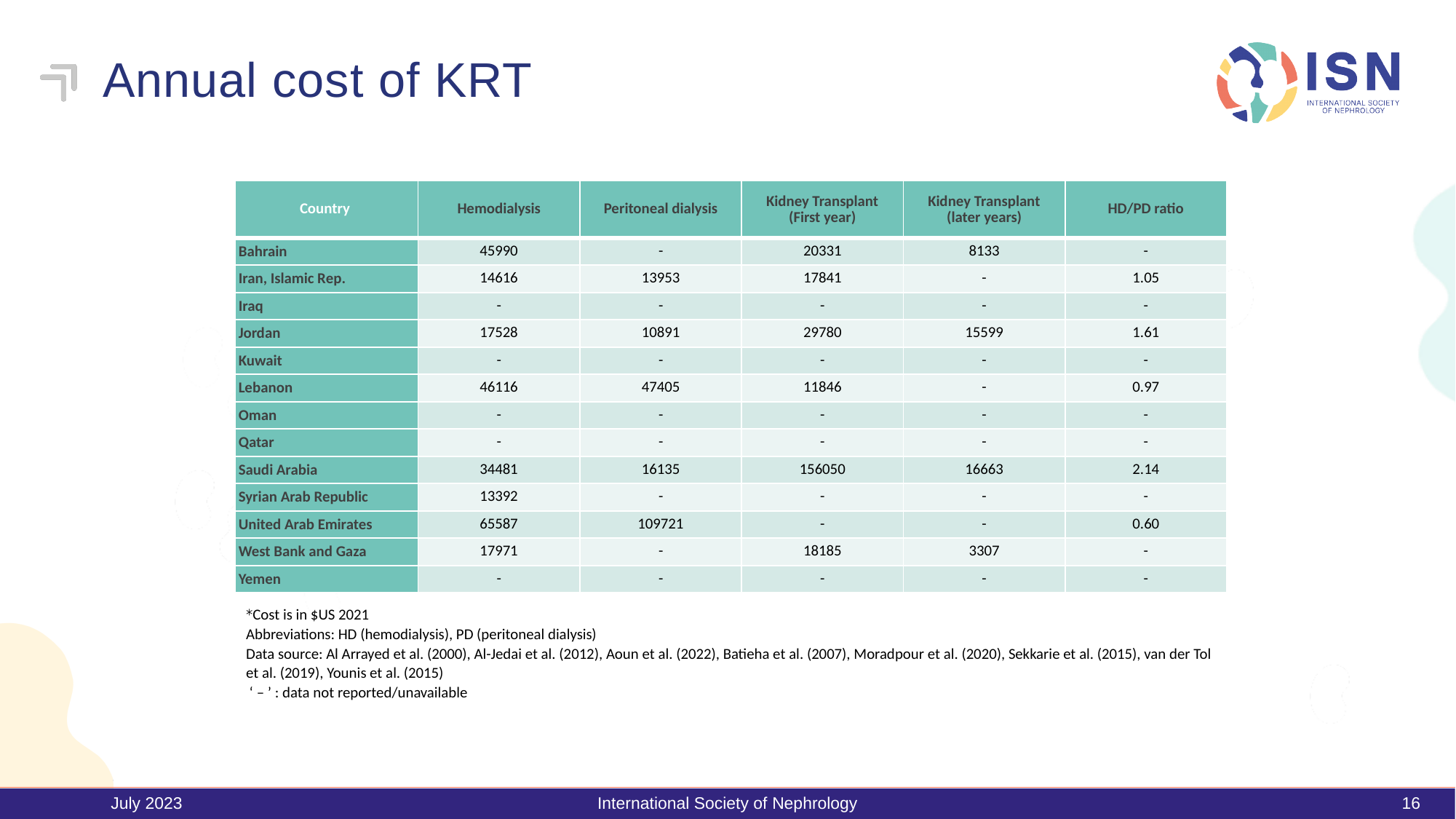

# Annual cost of KRT
| Country | Hemodialysis | Peritoneal dialysis | Kidney Transplant (First year) | Kidney Transplant (later years) | HD/PD ratio |
| --- | --- | --- | --- | --- | --- |
| Bahrain | 45990 | - | 20331 | 8133 | - |
| Iran, Islamic Rep. | 14616 | 13953 | 17841 | - | 1.05 |
| Iraq | - | - | - | - | - |
| Jordan | 17528 | 10891 | 29780 | 15599 | 1.61 |
| Kuwait | - | - | - | - | - |
| Lebanon | 46116 | 47405 | 11846 | - | 0.97 |
| Oman | - | - | - | - | - |
| Qatar | - | - | - | - | - |
| Saudi Arabia | 34481 | 16135 | 156050 | 16663 | 2.14 |
| Syrian Arab Republic | 13392 | - | - | - | - |
| United Arab Emirates | 65587 | 109721 | - | - | 0.60 |
| West Bank and Gaza | 17971 | - | 18185 | 3307 | - |
| Yemen | - | - | - | - | - |
*Cost is in $US 2021
Abbreviations: HD (hemodialysis), PD (peritoneal dialysis)
Data source: Al Arrayed et al. (2000), Al-Jedai et al. (2012), Aoun et al. (2022), Batieha et al. (2007), Moradpour et al. (2020), Sekkarie et al. (2015), van der Tol et al. (2019), Younis et al. (2015)
 ‘ – ’ : data not reported/unavailable
July 2023
International Society of Nephrology
16